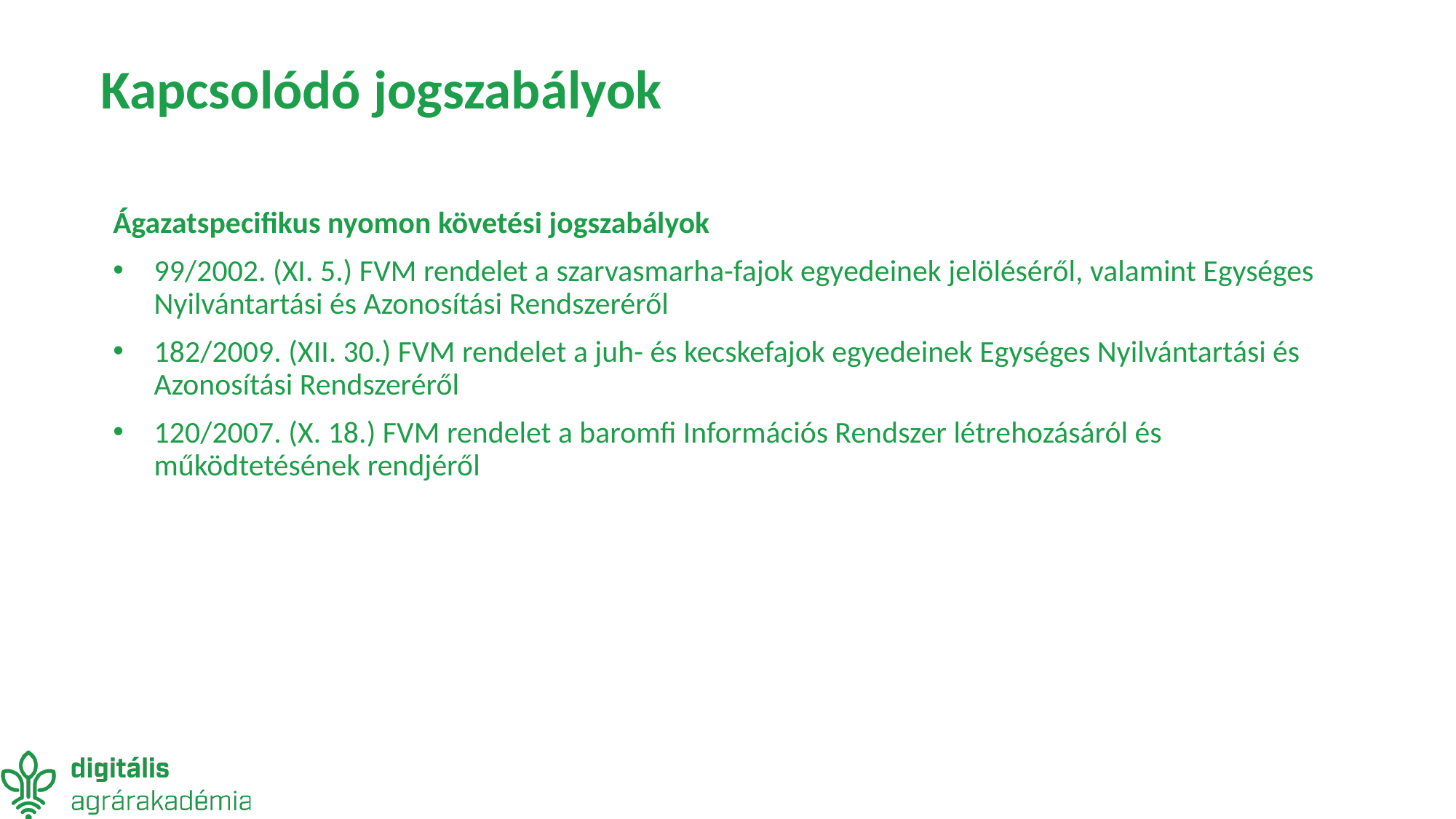

# Kapcsolódó jogszabályok
Ágazatspecifikus nyomon követési jogszabályok
99/2002. (XI. 5.) FVM rendelet a szarvasmarha-fajok egyedeinek jelöléséről, valamint Egységes Nyilvántartási és Azonosítási Rendszeréről
182/2009. (XII. 30.) FVM rendelet a juh- és kecskefajok egyedeinek Egységes Nyilvántartási és Azonosítási Rendszeréről
120/2007. (X. 18.) FVM rendelet a baromfi Információs Rendszer létrehozásáról és működtetésének rendjéről